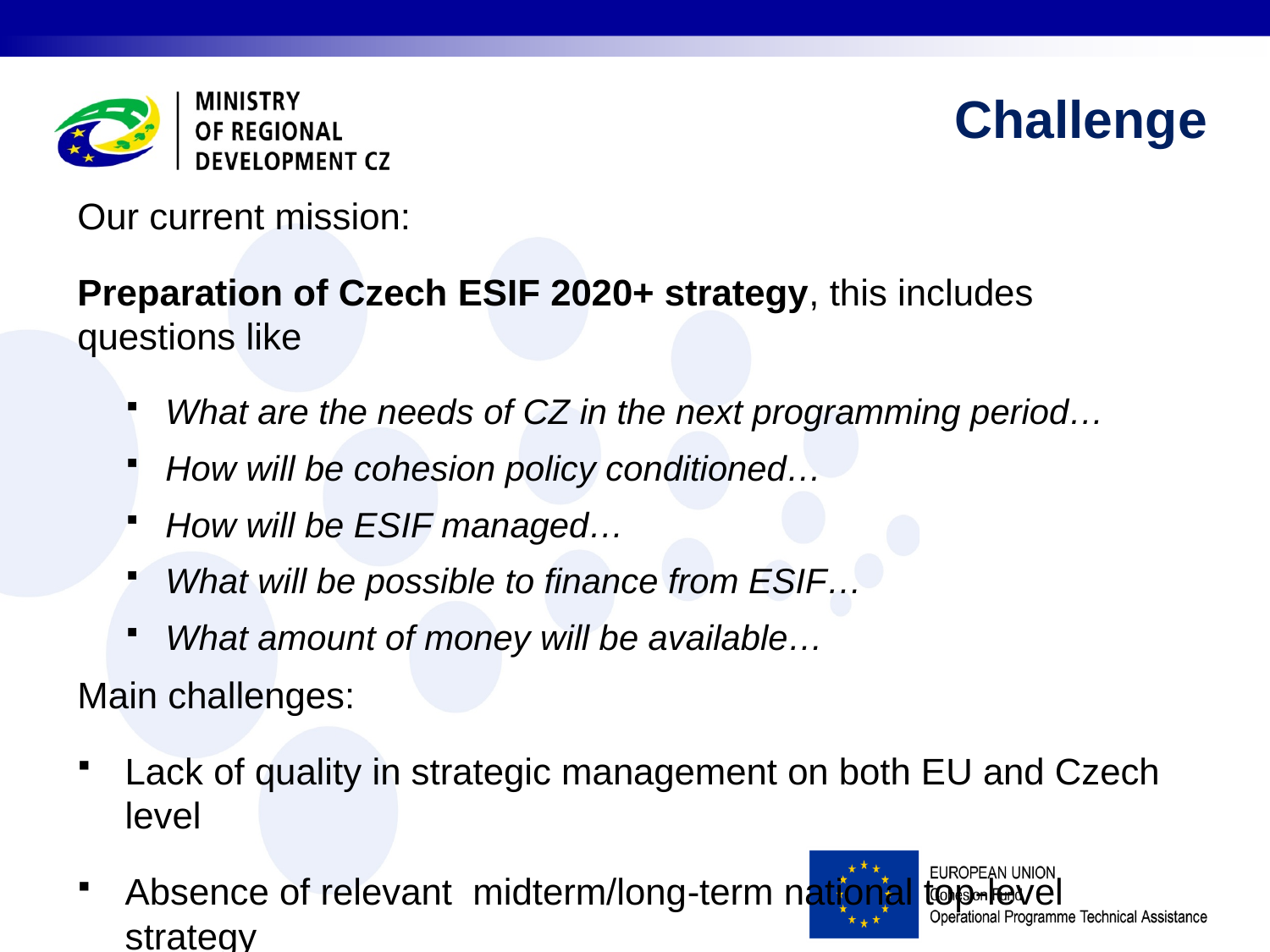

Challenge
Our current mission:
Preparation of Czech ESIF 2020+ strategy, this includes questions like
What are the needs of CZ in the next programming period…
How will be cohesion policy conditioned…
How will be ESIF managed…
What will be possible to finance from ESIF…
What amount of money will be available…
Main challenges:
Lack of quality in strategic management on both EU and Czech level
Absence of relevant  midterm/long-term national top-level strategy